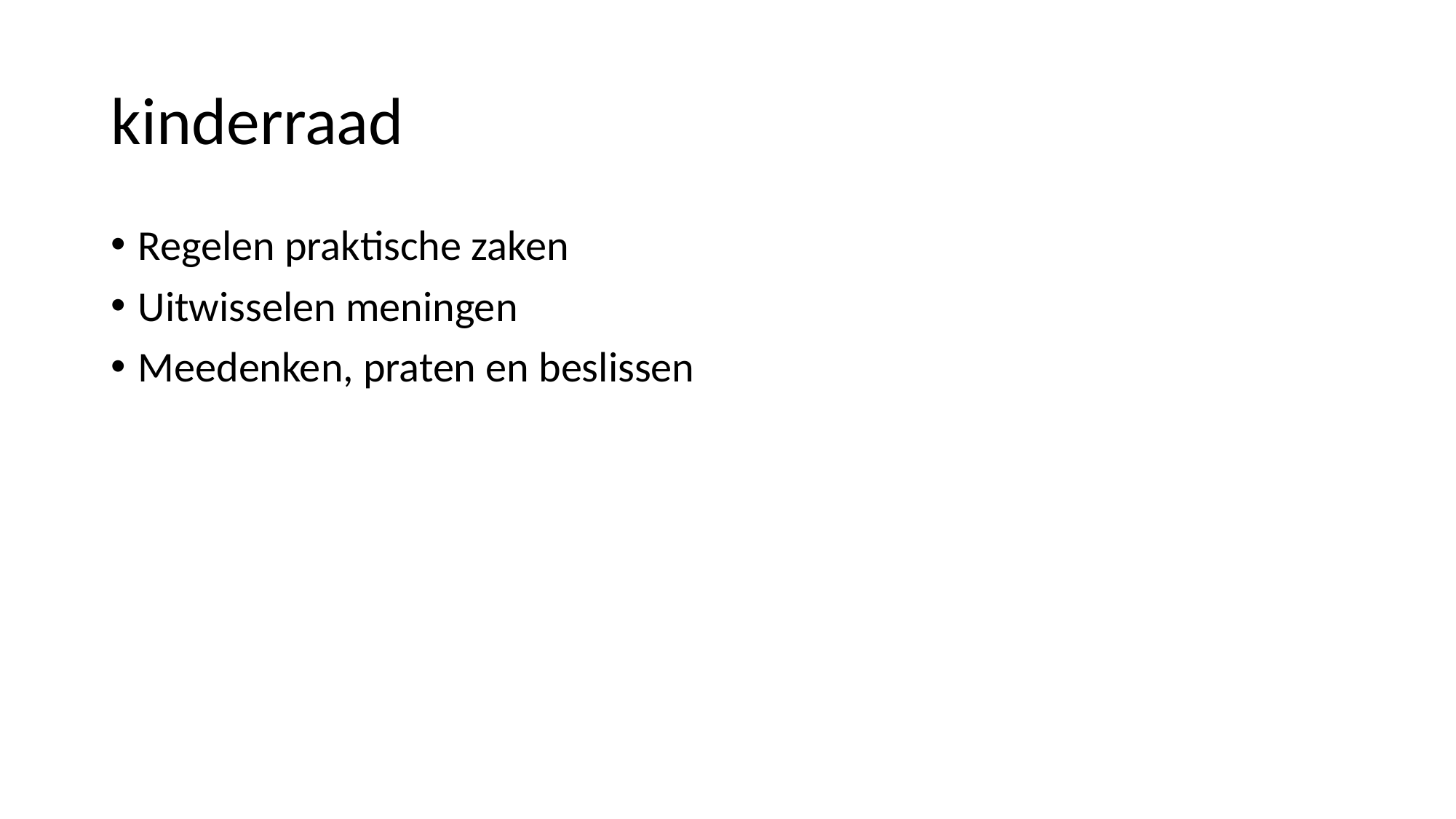

# kinderraad
Regelen praktische zaken
Uitwisselen meningen
Meedenken, praten en beslissen